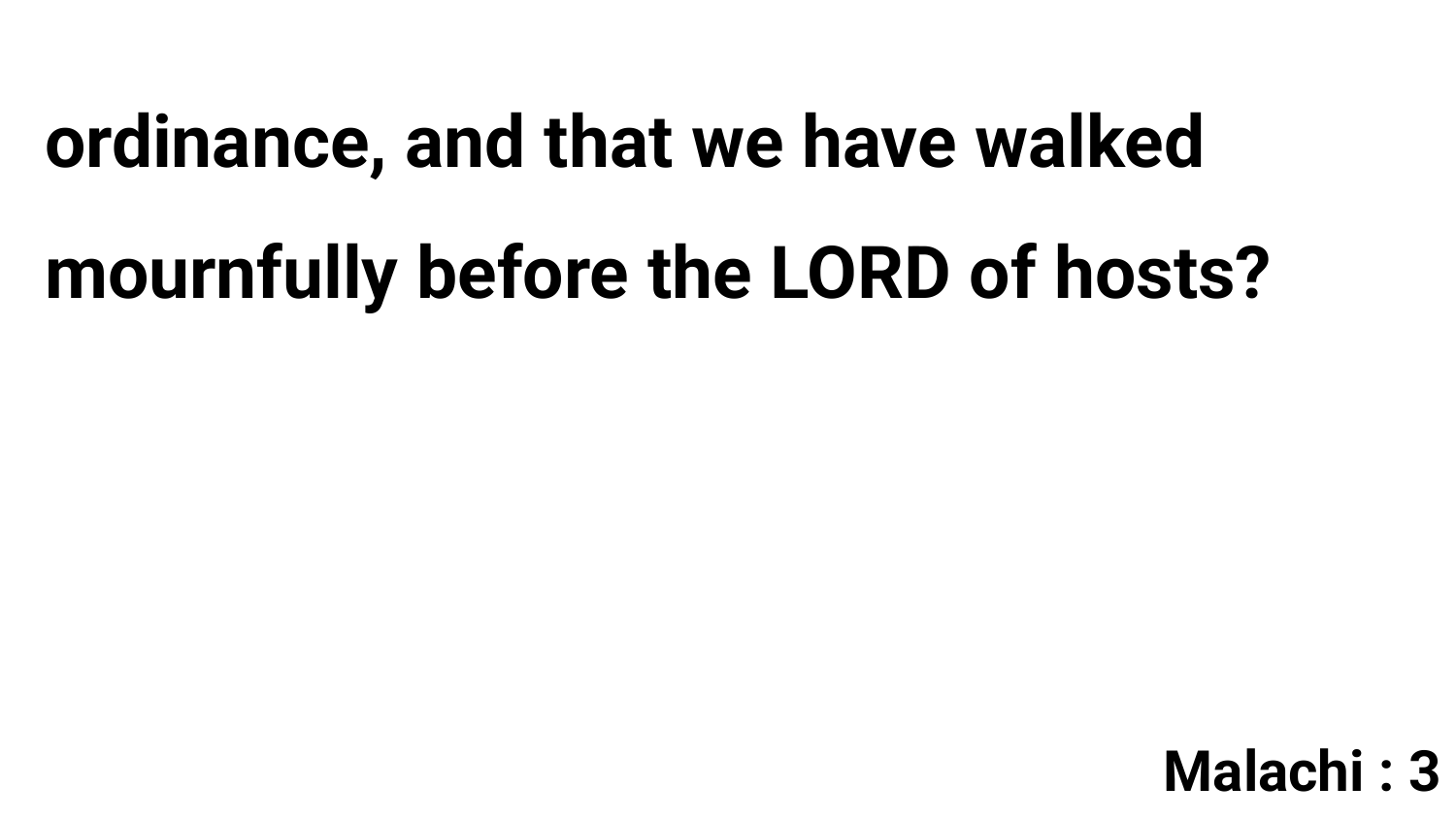

ordinance, and that we have walked mournfully before the LORD of hosts?
Malachi : 3